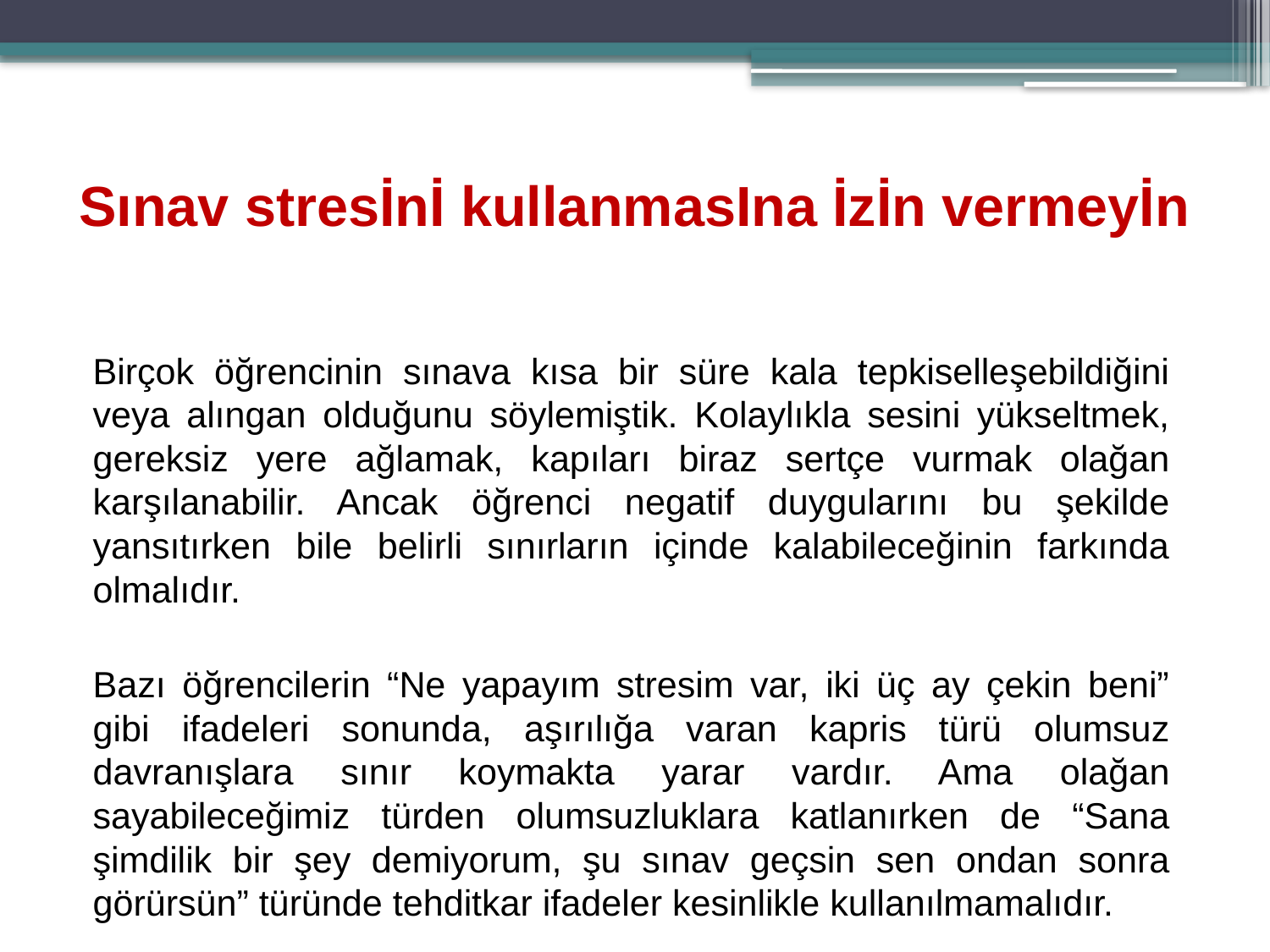

# Sınav stresİnİ kullanmasIna İzİn vermeyİn
		Birçok öğrencinin sınava kısa bir süre kala tepkiselleşebildiğini veya alıngan olduğunu söylemiştik. Kolaylıkla sesini yükseltmek, gereksiz yere ağlamak, kapıları biraz sertçe vurmak olağan karşılanabilir. Ancak öğrenci negatif duygularını bu şekilde yansıtırken bile belirli sınırların içinde kalabileceğinin farkında olmalıdır.

		Bazı öğrencilerin “Ne yapayım stresim var, iki üç ay çekin beni” gibi ifadeleri sonunda, aşırılığa varan kapris türü olumsuz davranışlara sınır koymakta yarar vardır. Ama olağan sayabileceğimiz türden olumsuzluklara katlanırken de “Sana şimdilik bir şey demiyorum, şu sınav geçsin sen ondan sonra görürsün” türünde tehditkar ifadeler kesinlikle kullanılmamalıdır.